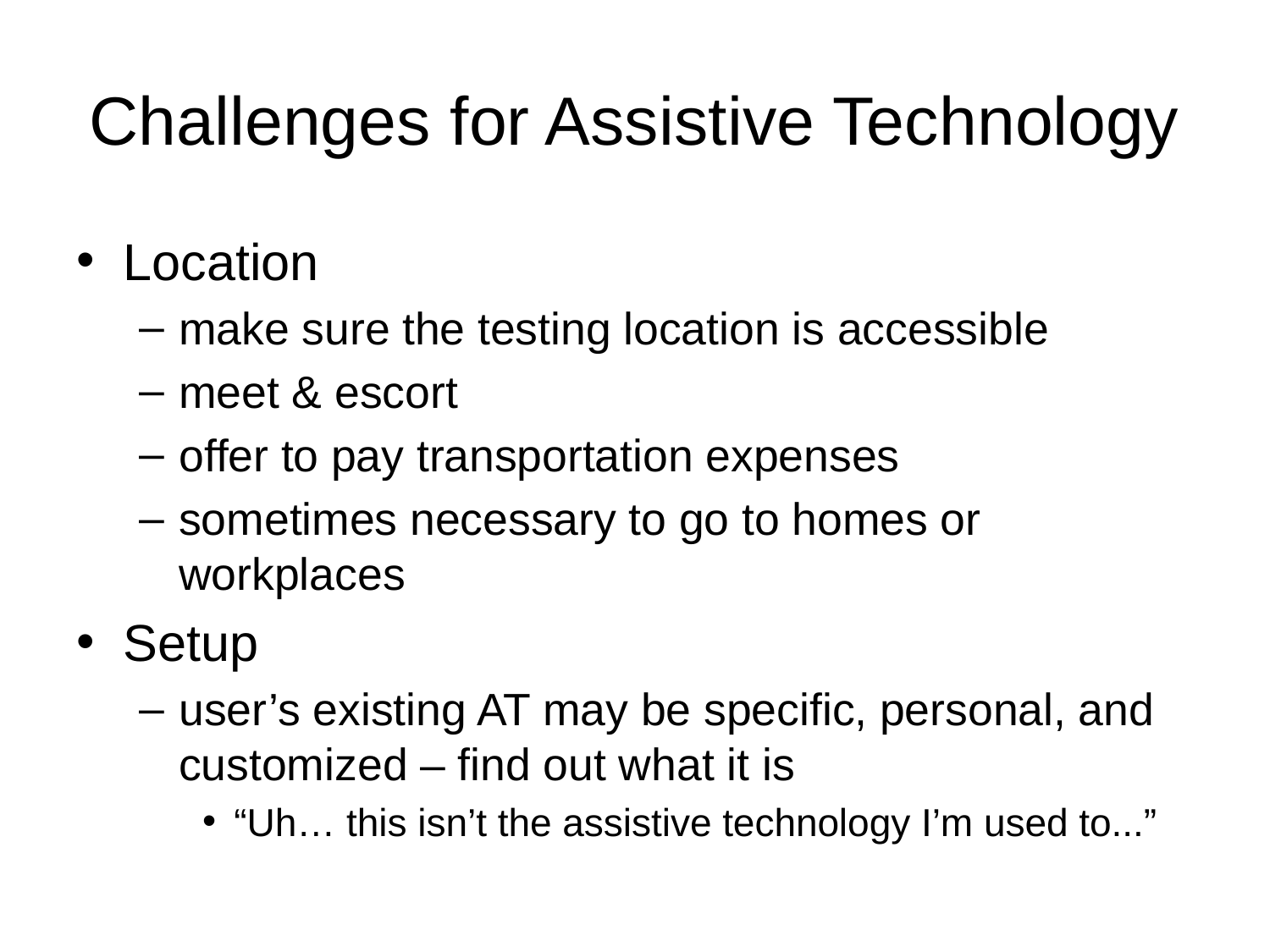

# Challenges for Assistive Technology
Location
make sure the testing location is accessible
meet & escort
offer to pay transportation expenses
sometimes necessary to go to homes or workplaces
Setup
user’s existing AT may be specific, personal, and customized – find out what it is
“Uh… this isn’t the assistive technology I’m used to...”